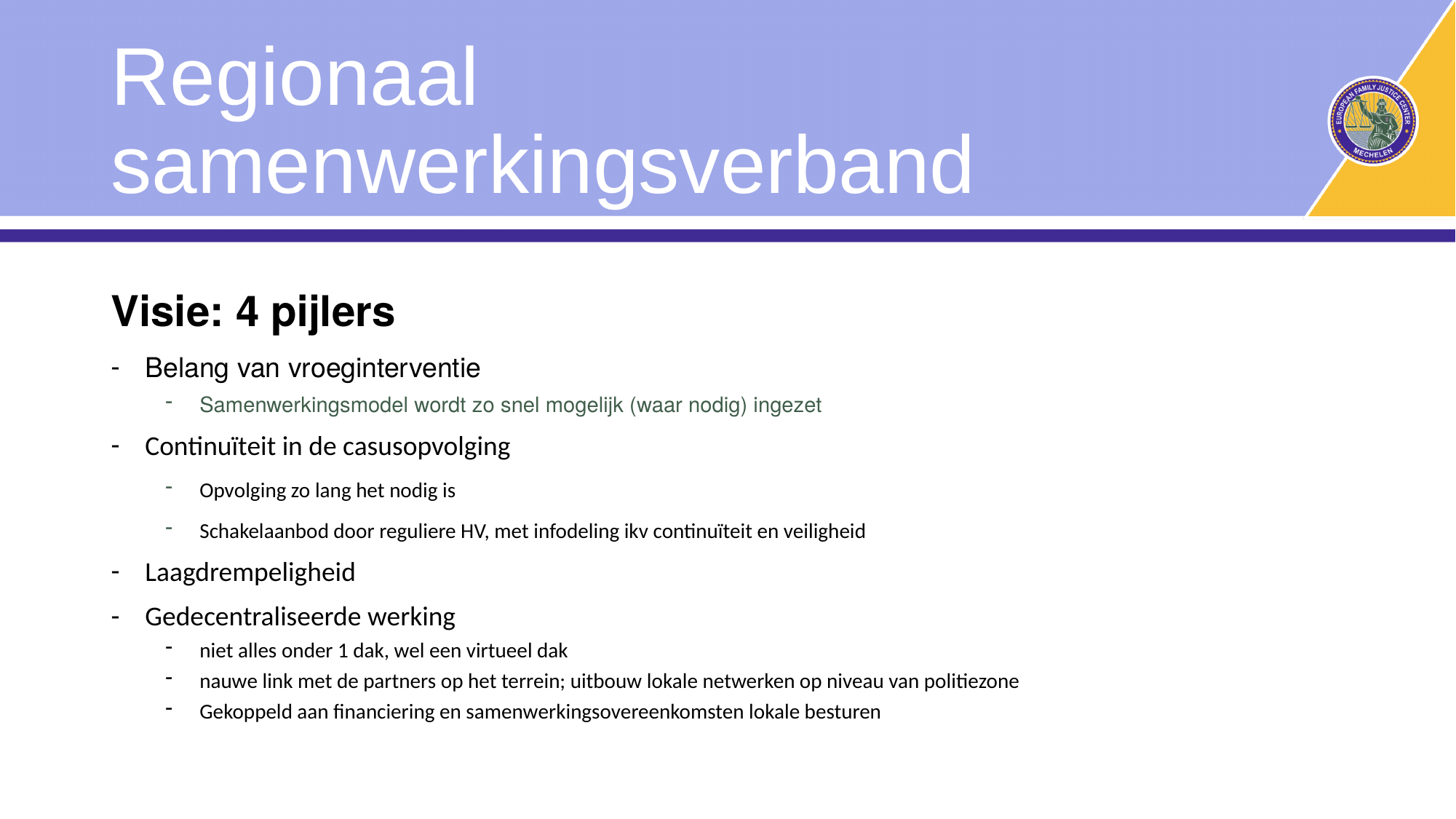

# Regionaal samenwerkingsverband
Visie: 4 pijlers
Belang van vroeginterventie
Samenwerkingsmodel wordt zo snel mogelijk (waar nodig) ingezet
Continuïteit in de casusopvolging
Opvolging zo lang het nodig is
Schakelaanbod door reguliere HV, met infodeling ikv continuïteit en veiligheid
Laagdrempeligheid
Gedecentraliseerde werking
niet alles onder 1 dak, wel een virtueel dak
nauwe link met de partners op het terrein; uitbouw lokale netwerken op niveau van politiezone
Gekoppeld aan financiering en samenwerkingsovereenkomsten lokale besturen